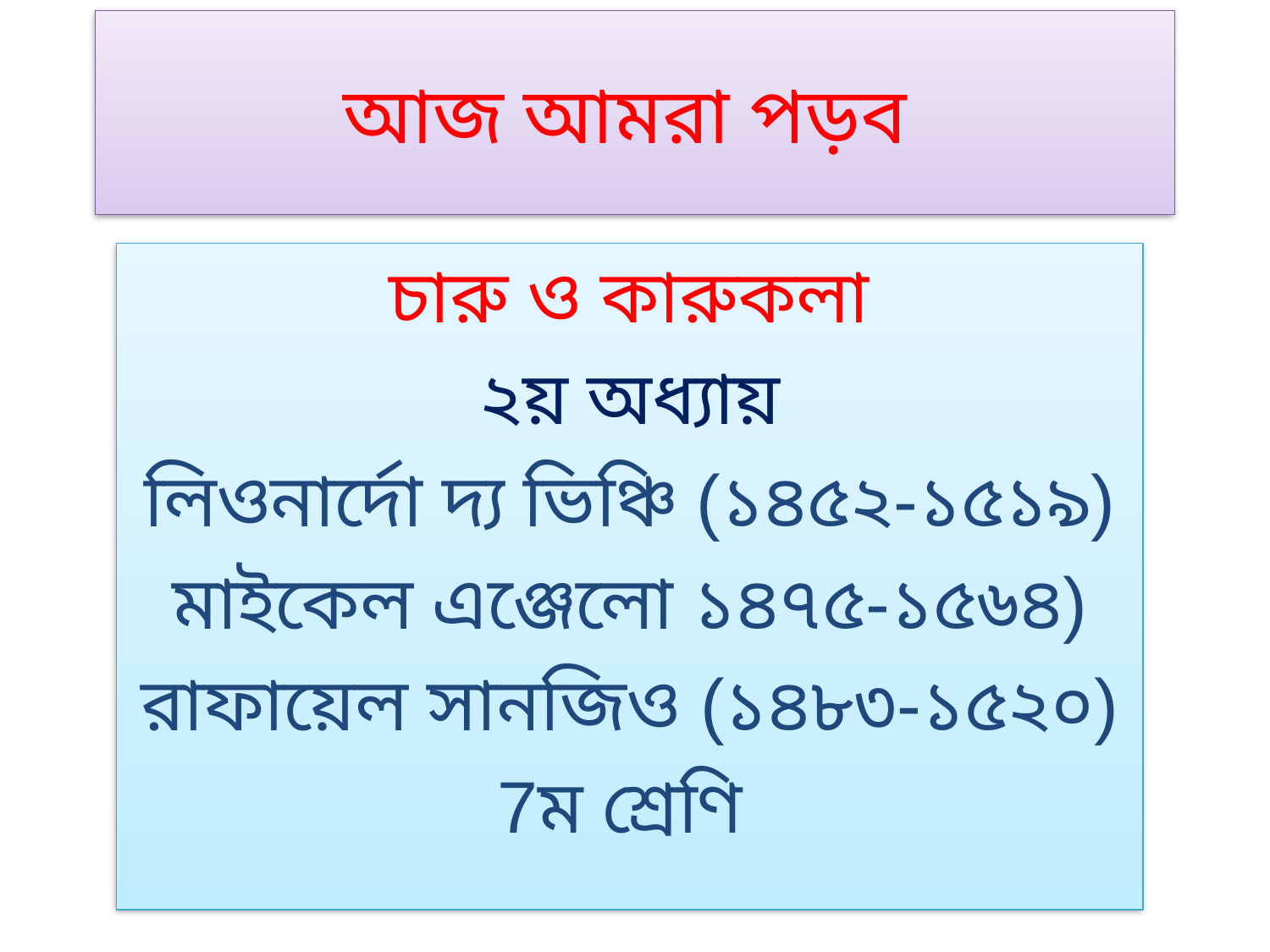

# আজ আমরা পড়ব
চারু ও কারুকলা
২য় অধ্যায়
লিওনার্দো দ্য ভিঞ্চি (১৪৫২-১৫১৯)
মাইকেল এঞ্জেলো ১৪৭৫-১৫৬৪)
রাফায়েল সানজিও (১৪৮৩-১৫২০)
7ম শ্রেণি